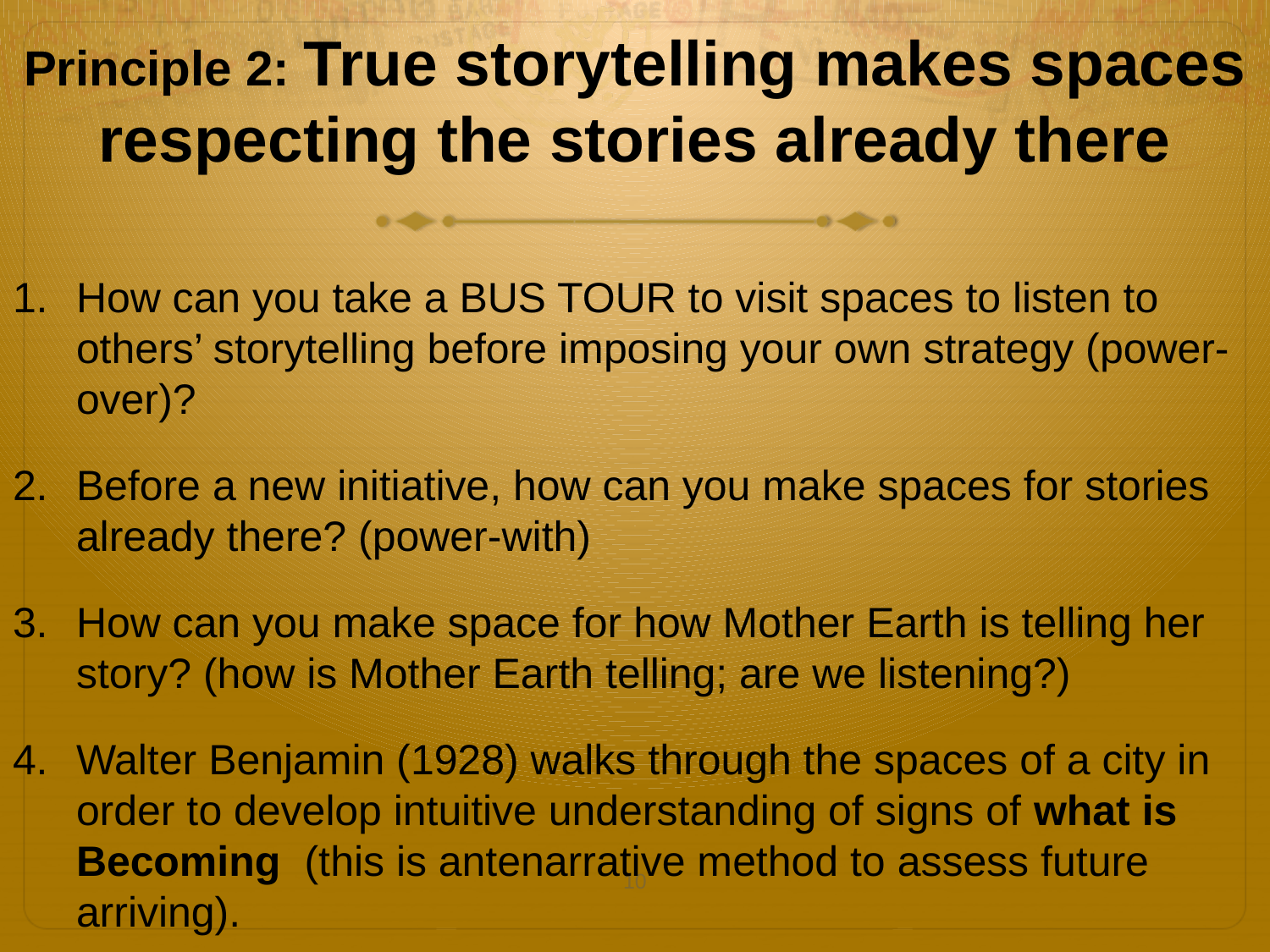

# Principle 2: True storytelling makes spaces respecting the stories already there
How can you take a BUS TOUR to visit spaces to listen to others’ storytelling before imposing your own strategy (power-over)?
Before a new initiative, how can you make spaces for stories already there? (power-with)
How can you make space for how Mother Earth is telling her story? (how is Mother Earth telling; are we listening?)
Walter Benjamin (1928) walks through the spaces of a city in order to develop intuitive understanding of signs of what is Becoming  (this is antenarrative method to assess future arriving).

10